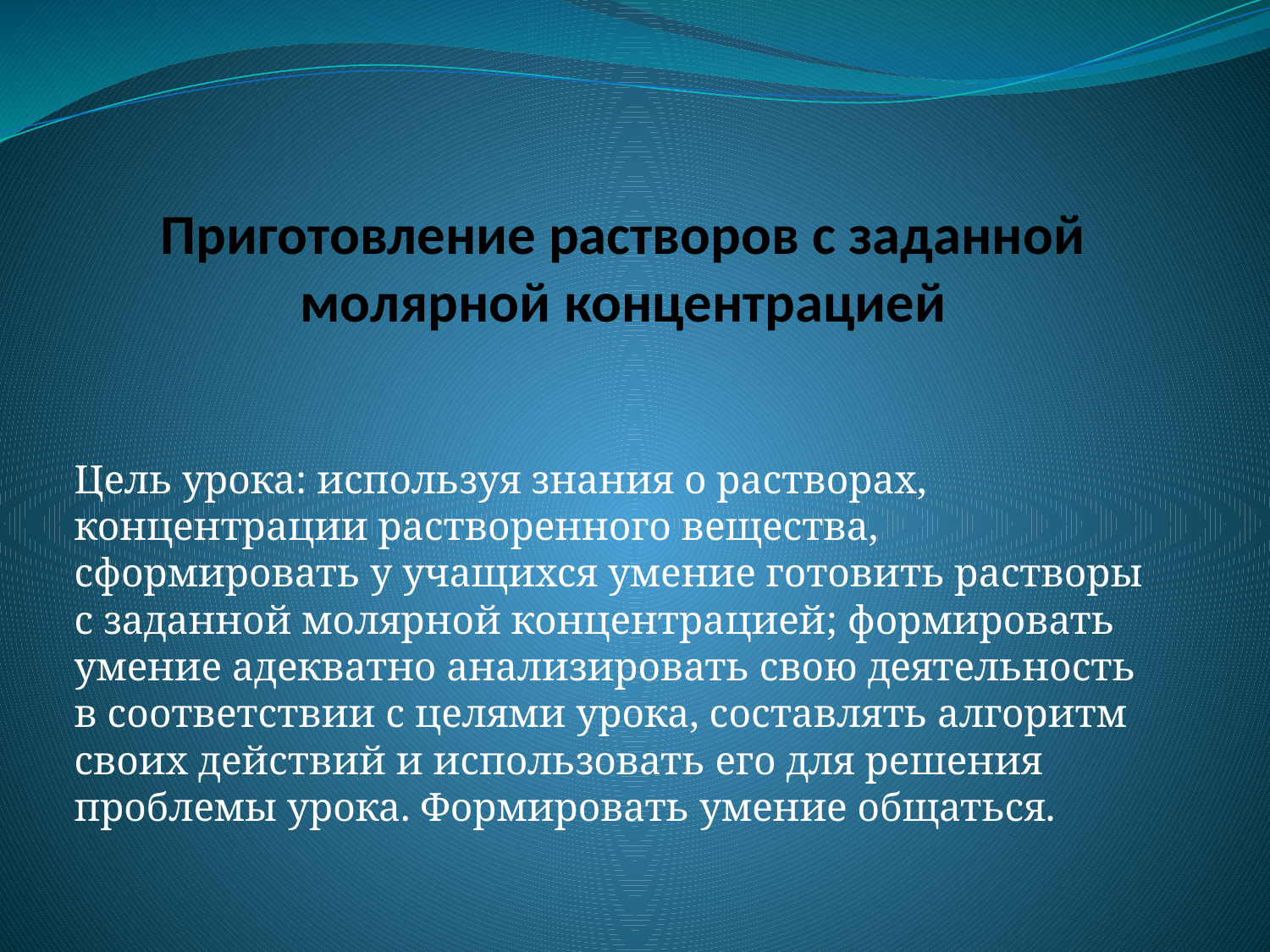

# Приготовление растворов с заданной молярной концентрацией
Цель урока: используя знания о растворах, концентрации растворенного вещества, сформировать у учащихся умение готовить растворы с заданной молярной концентрацией; формировать умение адекватно анализировать свою деятельность в соответствии с целями урока, составлять алгоритм своих действий и использовать его для решения проблемы урока. Формировать умение общаться.